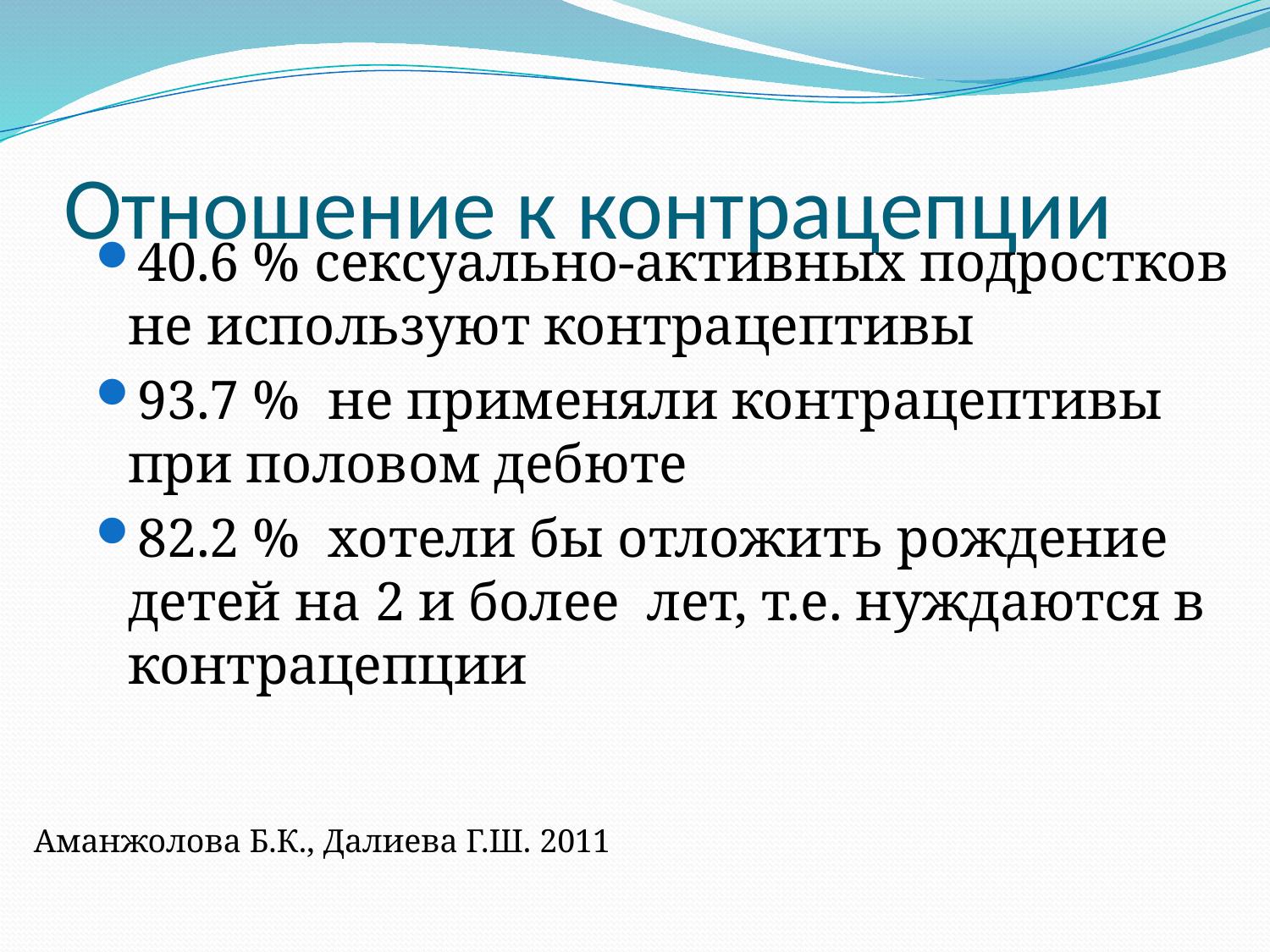

# Отношение к контрацепции
40.6 % сексуально-активных подростков не используют контрацептивы
93.7 %  не применяли контрацептивы при половом дебюте
82.2 %  хотели бы отложить рождение детей на 2 и более  лет, т.е. нуждаются в контрацепции
Аманжолова Б.К., Далиева Г.Ш. 2011